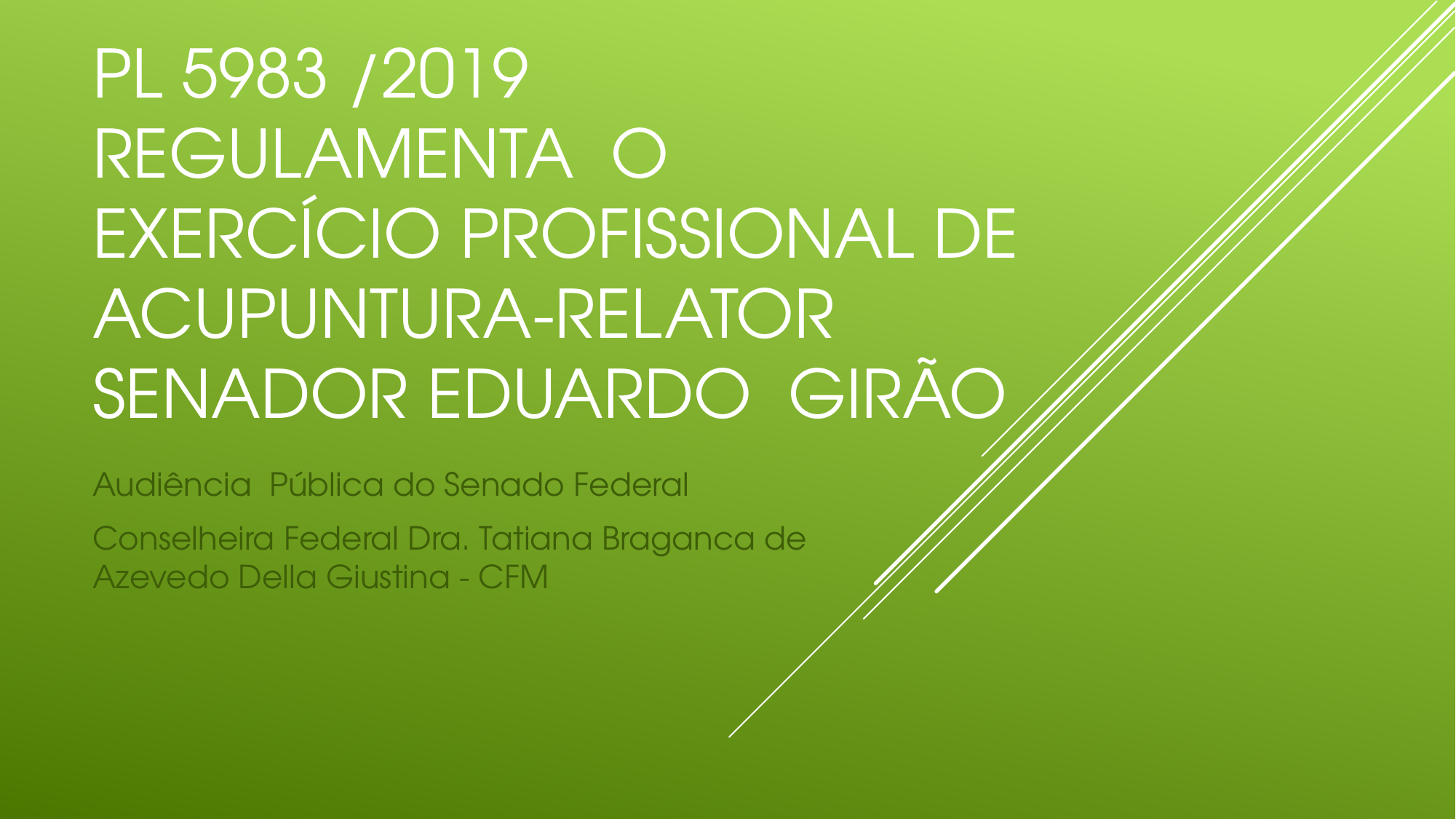

# PL 5983 /2019 REGULAMENTA  O EXERCÍCIO PROFISSIONAL DE ACUPUNTURA-Relator Senador Eduardo  Girão
Audiência  Pública do Senado Federal
Conselheira Federal Dra. Tatiana Braganca de Azevedo Della Giustina - CFM